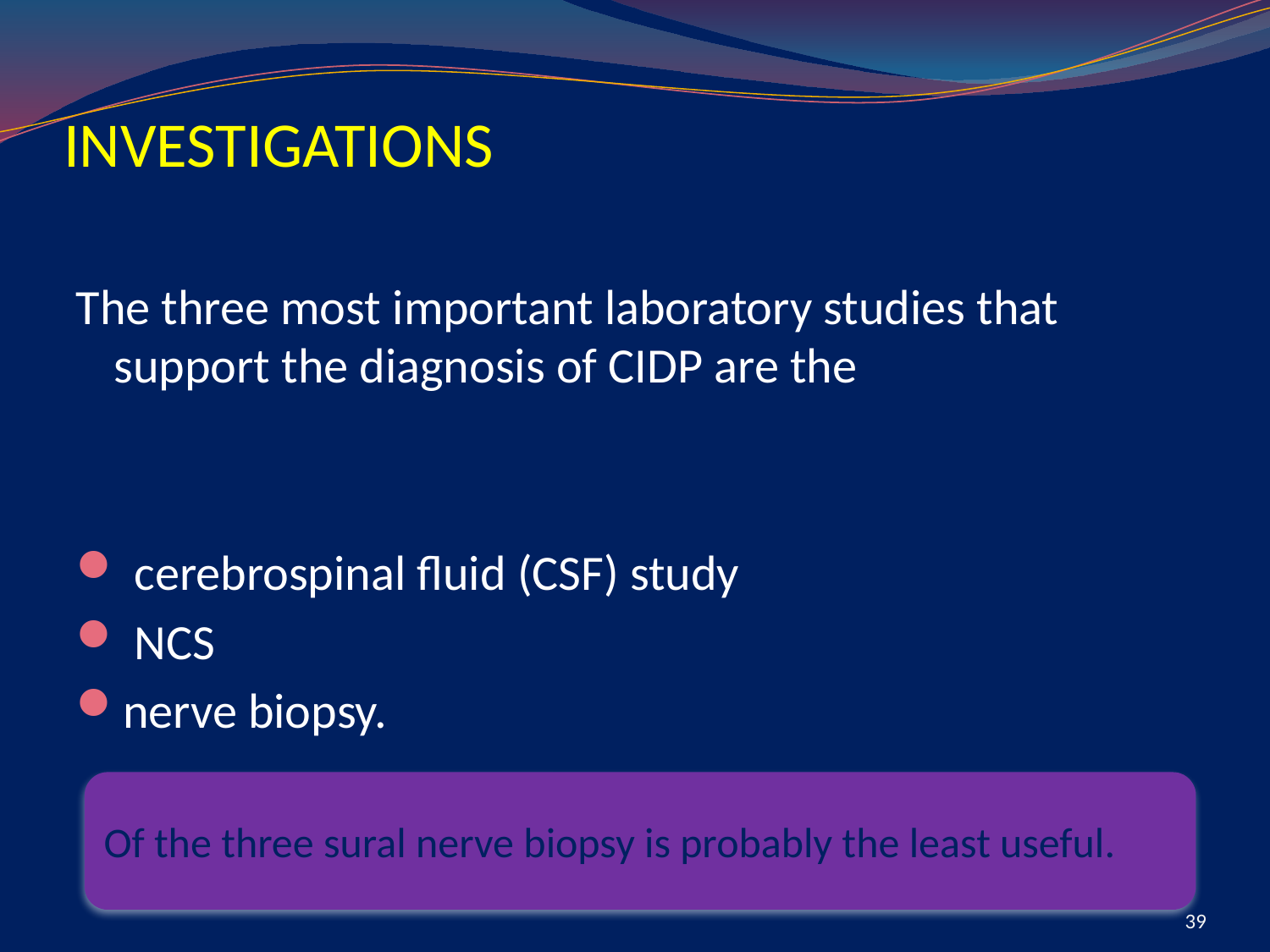

# INVESTIGATIONS
The three most important laboratory studies that support the diagnosis of CIDP are the

 cerebrospinal fluid (CSF) study
 NCS
nerve biopsy.
Of the three sural nerve biopsy is probably the least useful.
39